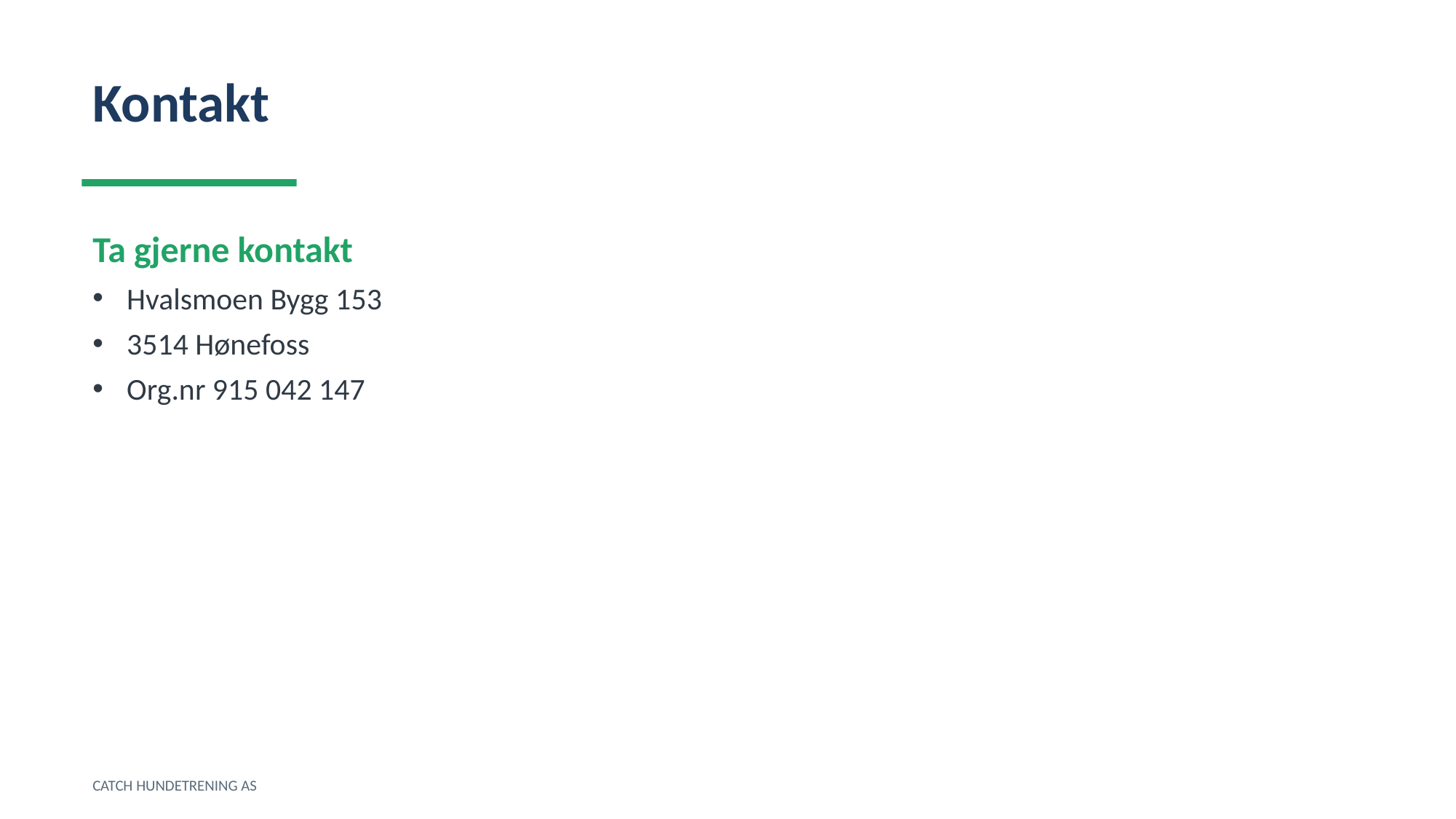

Kontakt

Ta gjerne kontakt
Hvalsmoen Bygg 153
3514 Hønefoss
Org.nr 915 042 147
CATCH HUNDETRENING AS